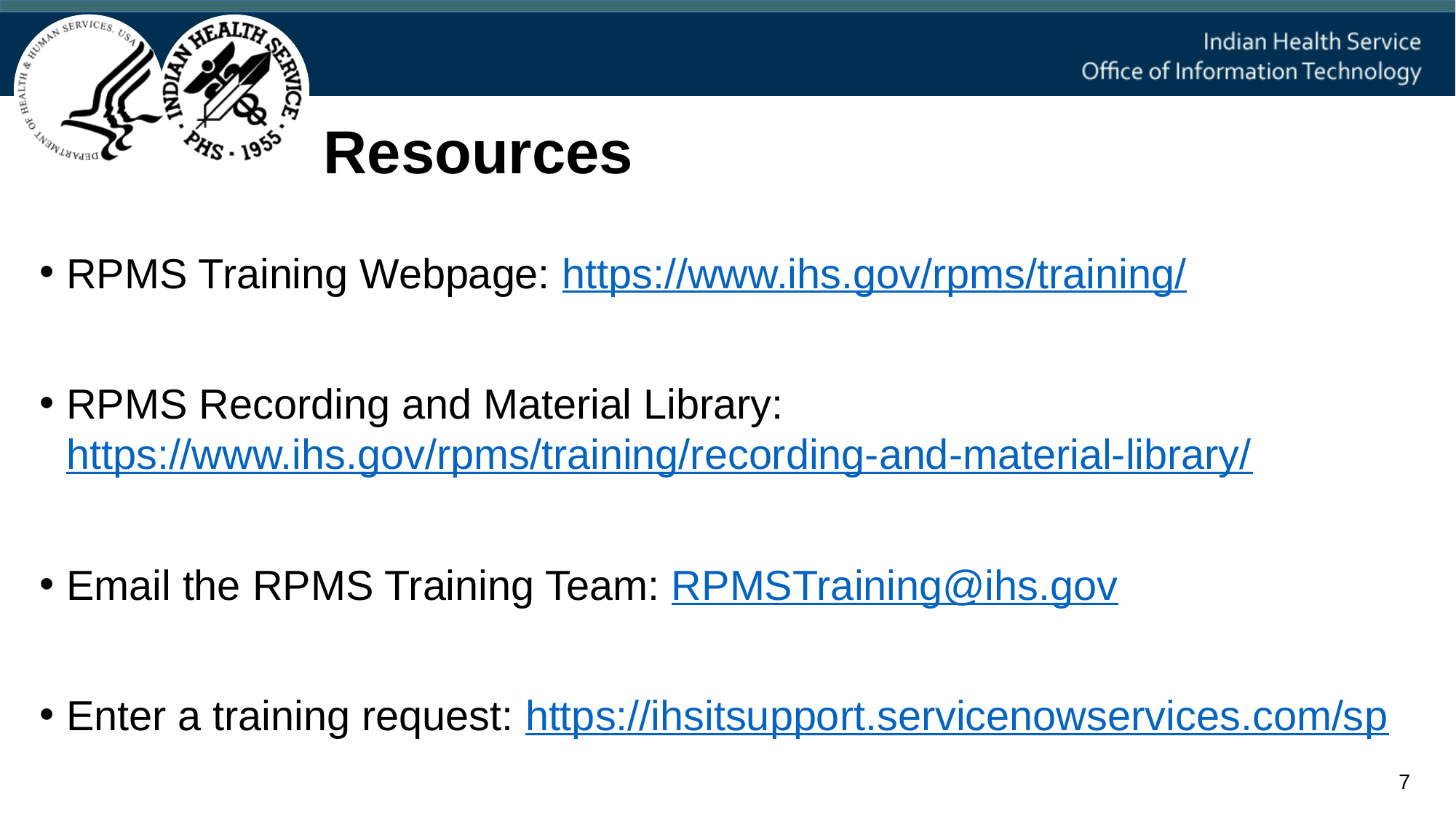

# Resources
RPMS Training Webpage: https://www.ihs.gov/rpms/training/

RPMS Recording and Material Library: https://www.ihs.gov/rpms/training/recording-and-material-library/

Email the RPMS Training Team: RPMSTraining@ihs.gov

Enter a training request: https://ihsitsupport.servicenowservices.com/sp

7